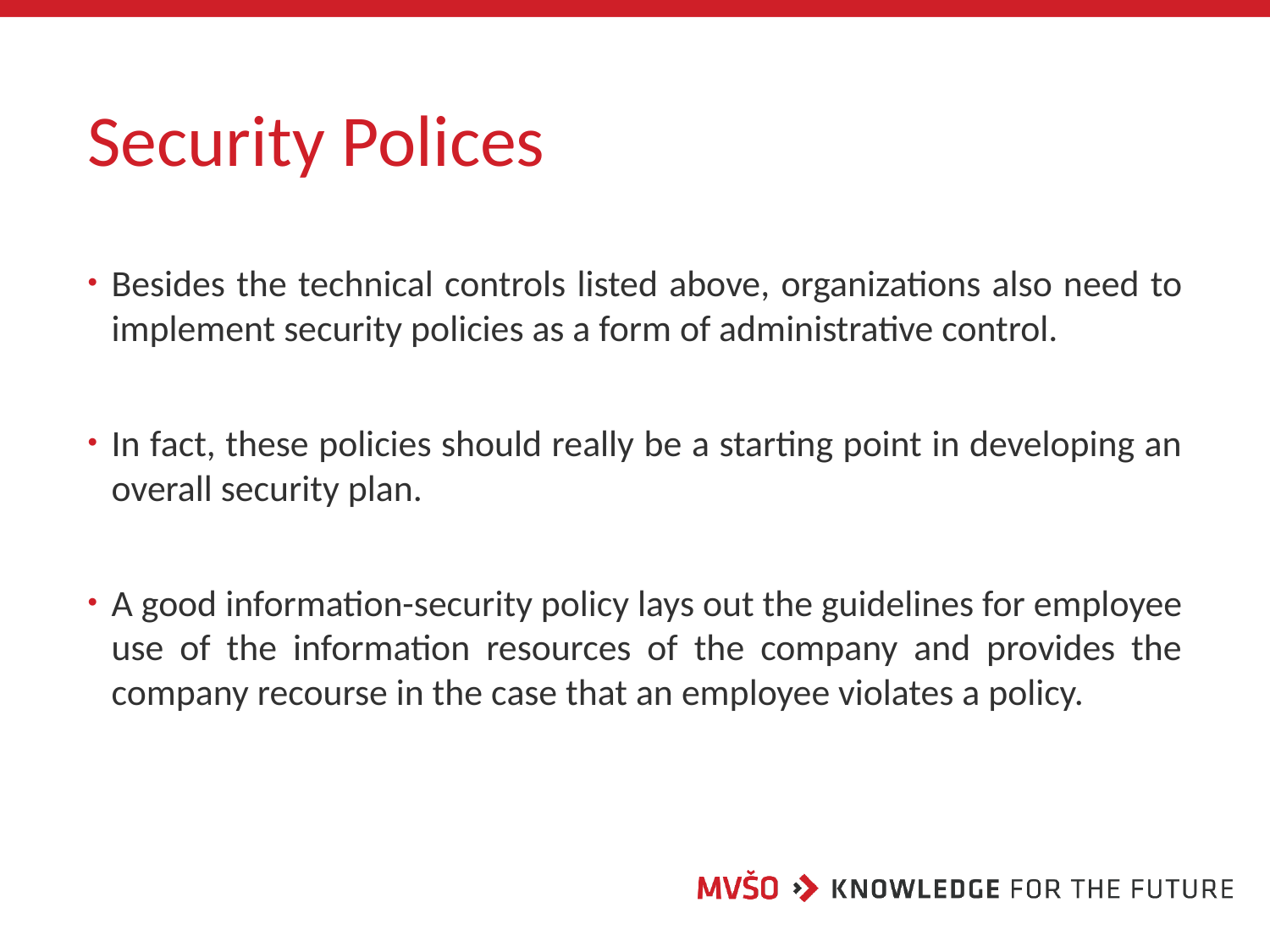

# Security Polices
Besides the technical controls listed above, organizations also need to implement security policies as a form of administrative control.

In fact, these policies should really be a starting point in developing an overall security plan.

A good information-security policy lays out the guidelines for employee use of the information resources of the company and provides the company recourse in the case that an employee violates a policy.